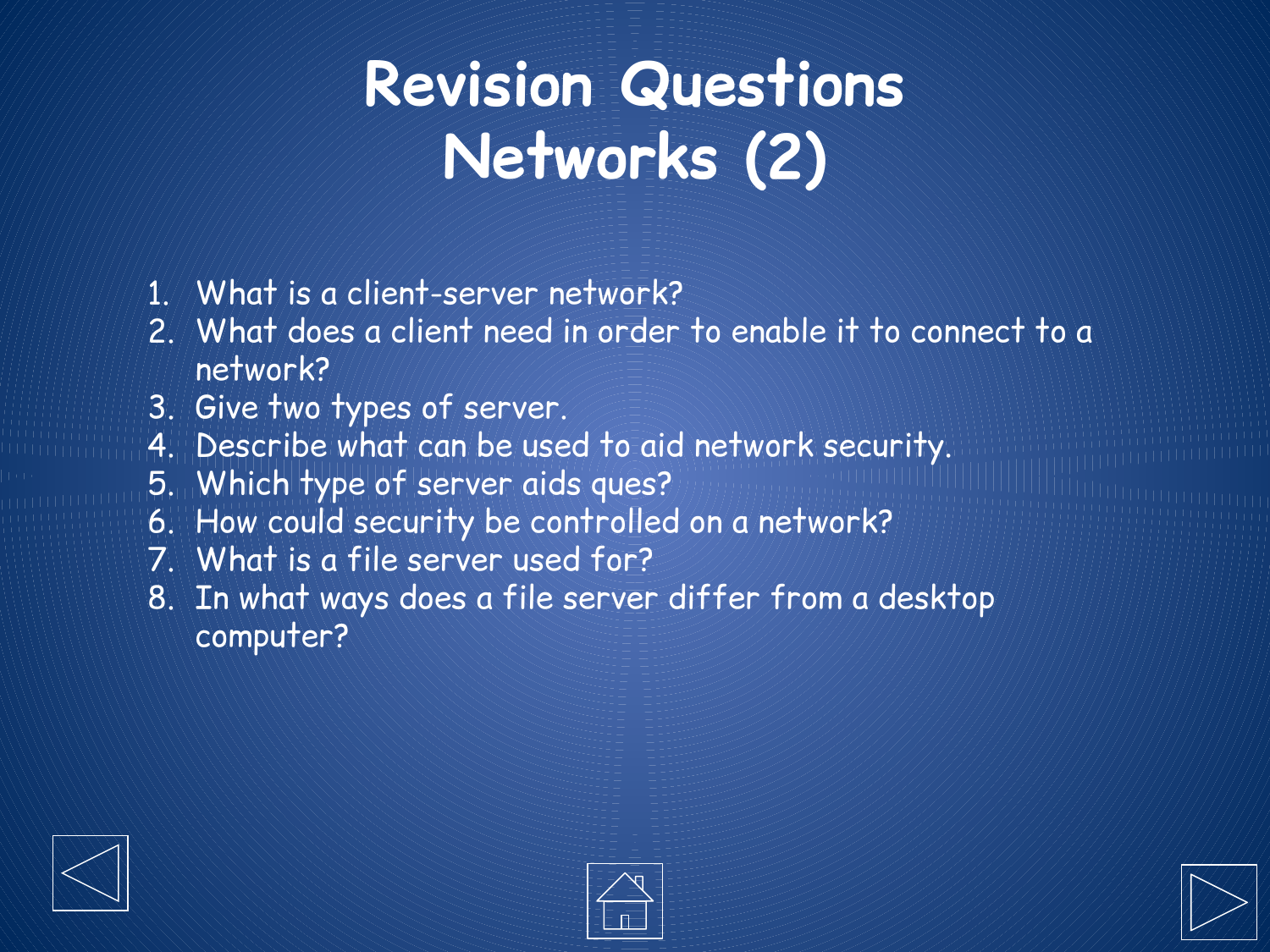

# Revision Questions Networks (2)
What is a client-server network?
What does a client need in order to enable it to connect to a network?
Give two types of server.
Describe what can be used to aid network security.
Which type of server aids ques?
How could security be controlled on a network?
What is a file server used for?
In what ways does a file server differ from a desktop computer?